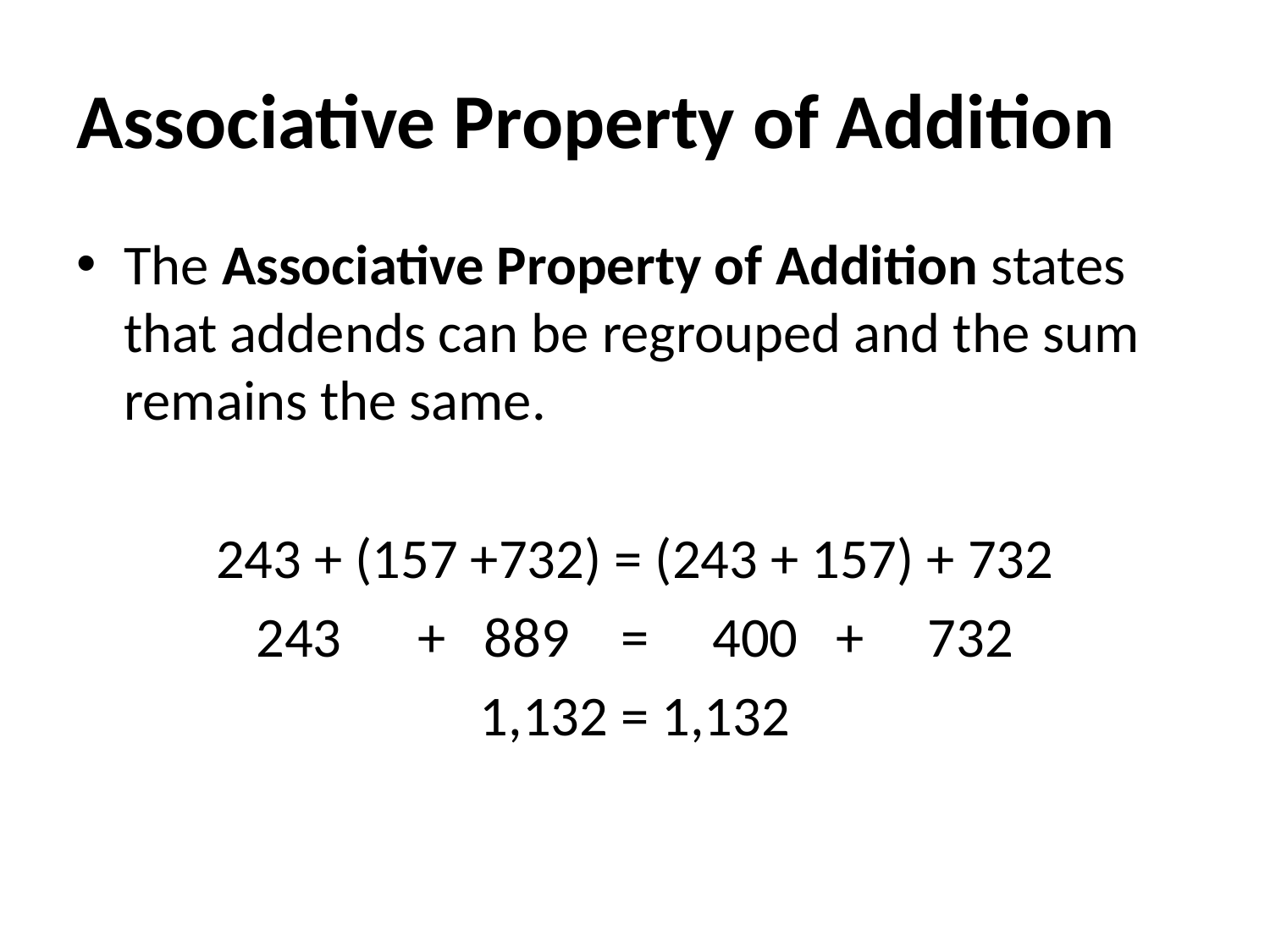

# Associative Property of Addition
The Associative Property of Addition states that addends can be regrouped and the sum remains the same.

243 + (157 +732) = (243 + 157) + 732
      +   889    =     400   +     732
1,132 = 1,132